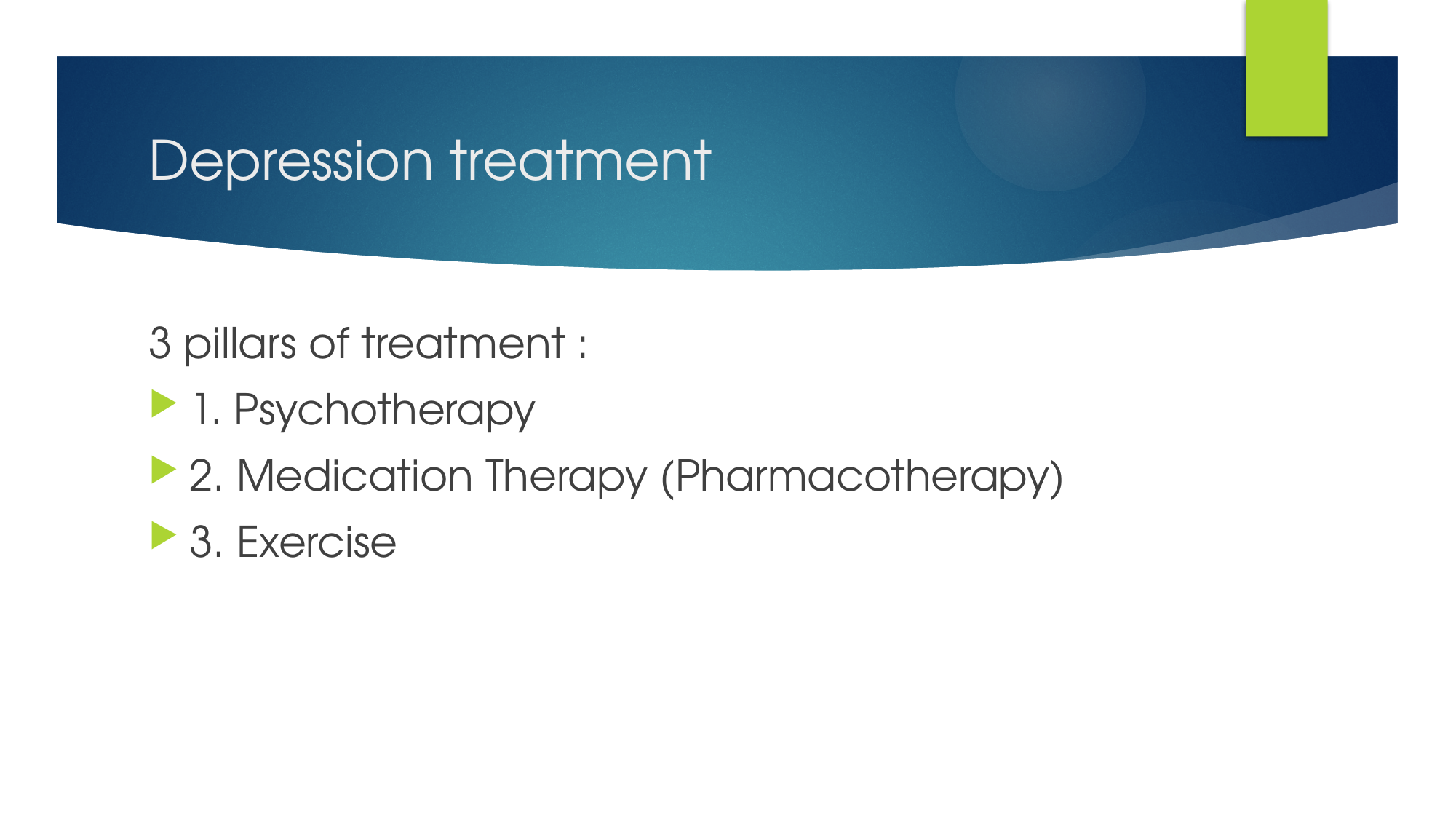

# Depression treatment
3 pillars of treatment :
1. Psychotherapy
2. Medication Therapy (Pharmacotherapy)
3. Exercise